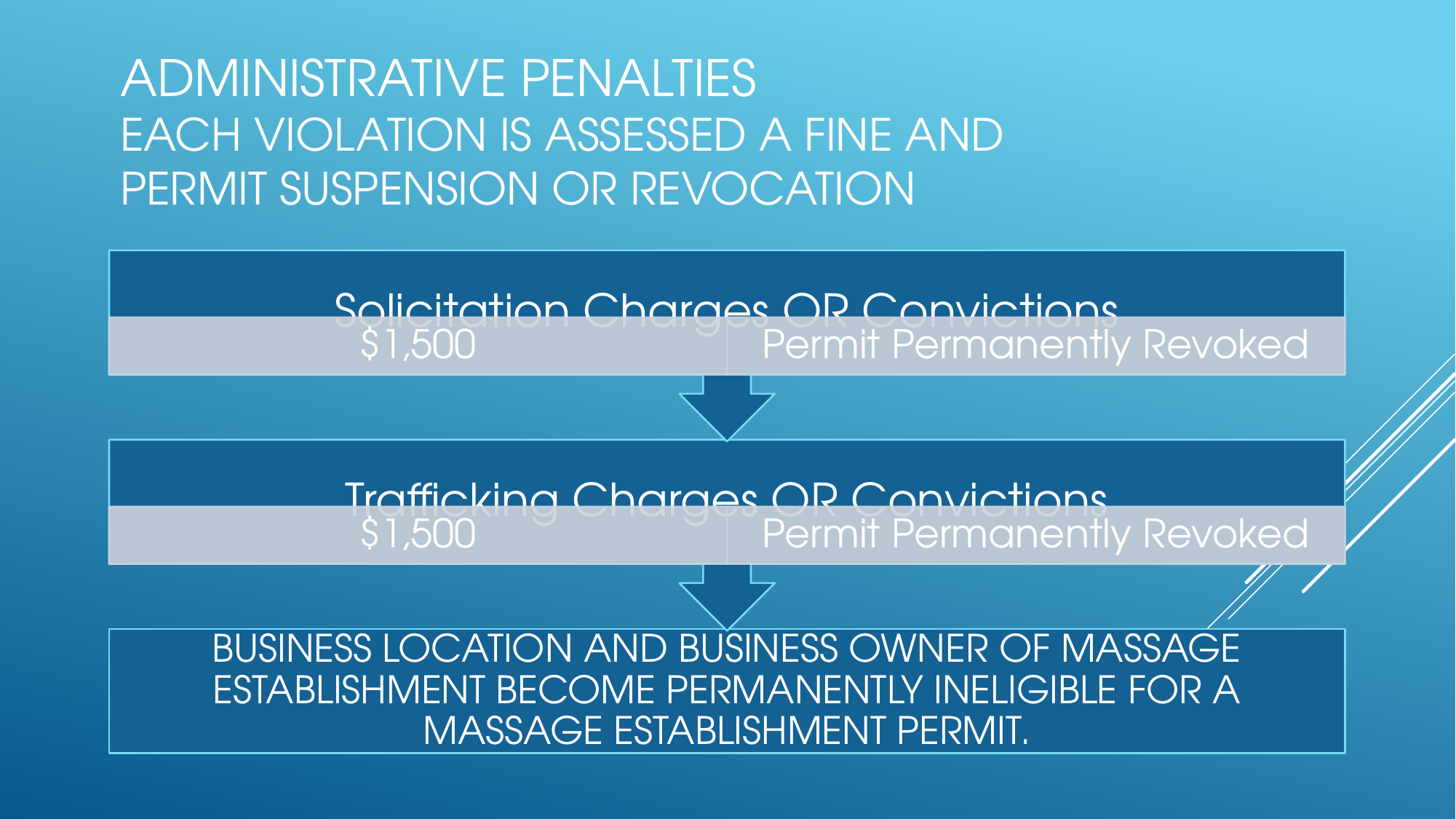

# Administrative Penalties Each violation is assessed a fine and permit suspension or revocation
BUSINESS LOCATION AND BUSINESS OWNER OF MASSAGE ESTABLISHMENT BECOME PERMANENTLY INELIGIBLE FOR A MASSAGE ESTABLISHMENT PERMIT.
Trafficking Charges OR Convictions
$1,500
Permit Permanently Revoked
Solicitation Charges OR Convictions
$1,500
Permit Permanently Revoked